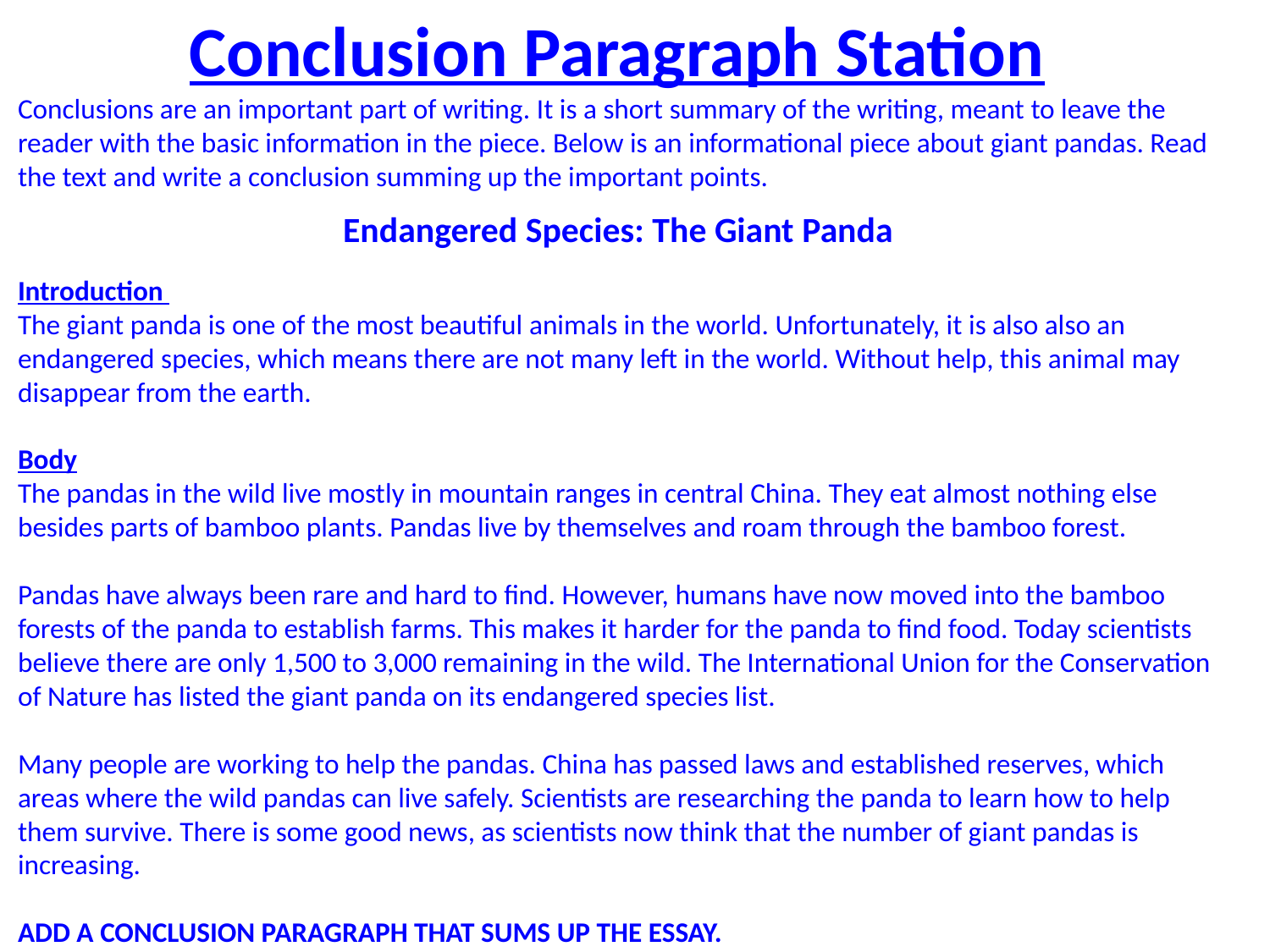

Conclusion Paragraph Station
Conclusions are an important part of writing. It is a short summary of the writing, meant to leave the reader with the basic information in the piece. Below is an informational piece about giant pandas. Read the text and write a conclusion summing up the important points.
Endangered Species: The Giant Panda

Introduction
The giant panda is one of the most beautiful animals in the world. Unfortunately, it is also also an endangered species, which means there are not many left in the world. Without help, this animal may disappear from the earth.

Body
The pandas in the wild live mostly in mountain ranges in central China. They eat almost nothing else besides parts of bamboo plants. Pandas live by themselves and roam through the bamboo forest.

Pandas have always been rare and hard to find. However, humans have now moved into the bamboo forests of the panda to establish farms. This makes it harder for the panda to find food. Today scientists believe there are only 1,500 to 3,000 remaining in the wild. The International Union for the Conservation of Nature has listed the giant panda on its endangered species list.

Many people are working to help the pandas. China has passed laws and established reserves, which areas where the wild pandas can live safely. Scientists are researching the panda to learn how to help them survive. There is some good news, as scientists now think that the number of giant pandas is increasing.

ADD A CONCLUSION PARAGRAPH THAT SUMS UP THE ESSAY.